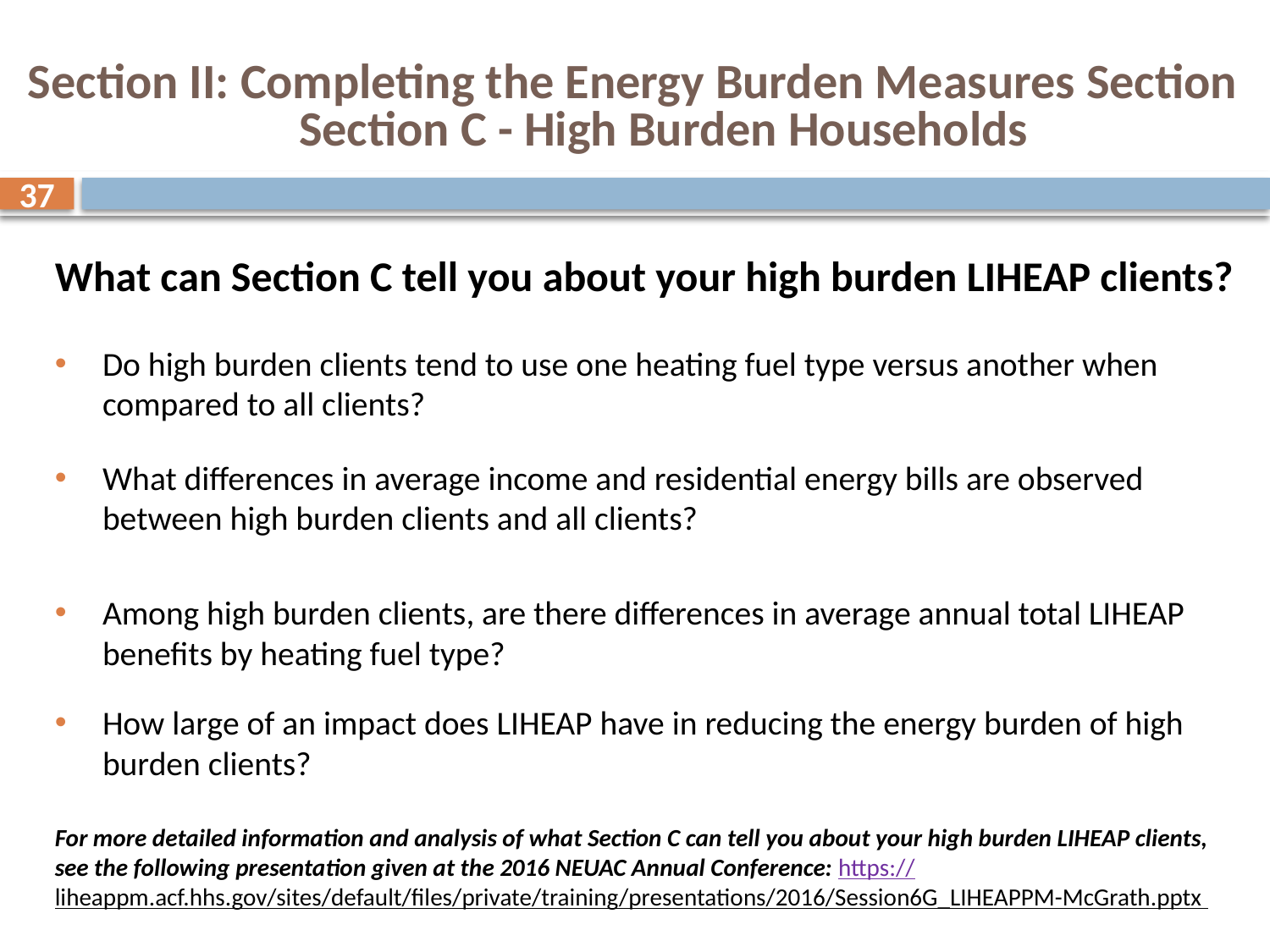

# Section II: Completing the Energy Burden Measures Section Section C - High Burden Households
37
What can Section C tell you about your high burden LIHEAP clients?

Do high burden clients tend to use one heating fuel type versus another when compared to all clients?

What differences in average income and residential energy bills are observed between high burden clients and all clients?

Among high burden clients, are there differences in average annual total LIHEAP benefits by heating fuel type?

How large of an impact does LIHEAP have in reducing the energy burden of high burden clients?

For more detailed information and analysis of what Section C can tell you about your high burden LIHEAP clients, see the following presentation given at the 2016 NEUAC Annual Conference: https://liheappm.acf.hhs.gov/sites/default/files/private/training/presentations/2016/Session6G_LIHEAPPM-McGrath.pptx